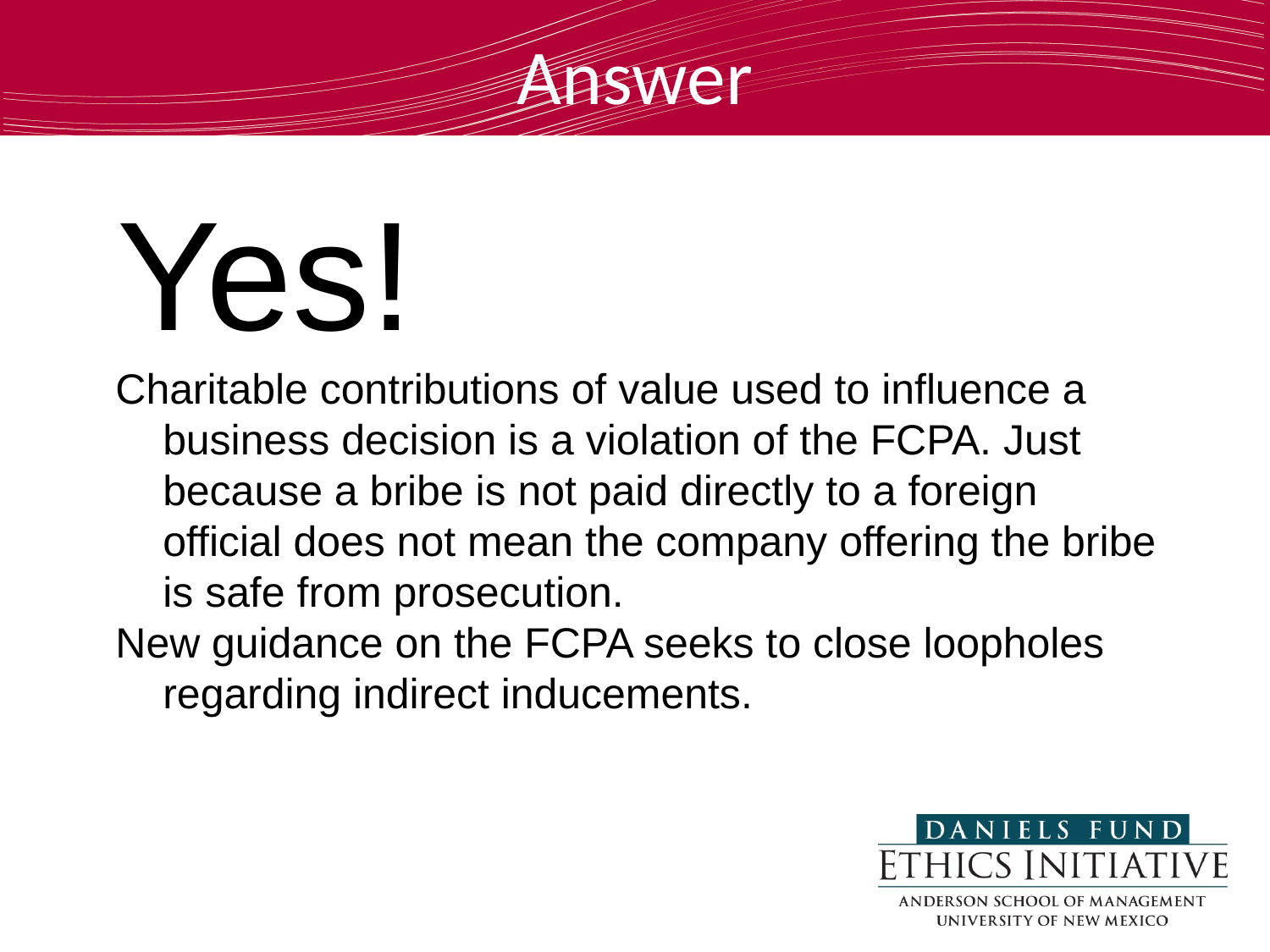

Answer
Yes!
Charitable contributions of value used to influence a business decision is a violation of the FCPA. Just because a bribe is not paid directly to a foreign official does not mean the company offering the bribe is safe from prosecution.
New guidance on the FCPA seeks to close loopholes regarding indirect inducements.